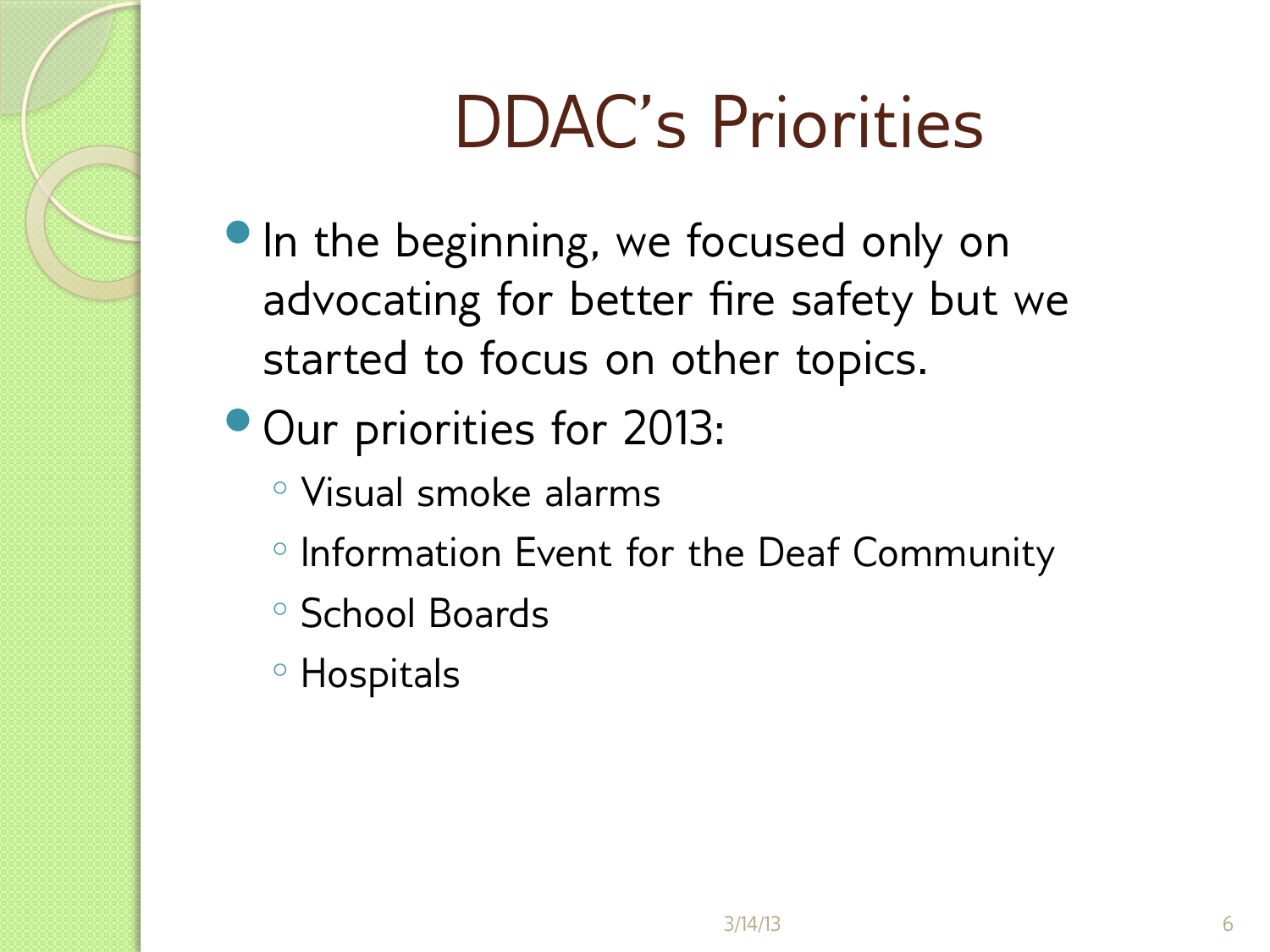

# DDAC’s Priorities
In the beginning, we focused only on advocating for better fire safety but we started to focus on other topics.
Our priorities for 2013:
Visual smoke alarms
Information Event for the Deaf Community
School Boards
Hospitals
3/14/13
6